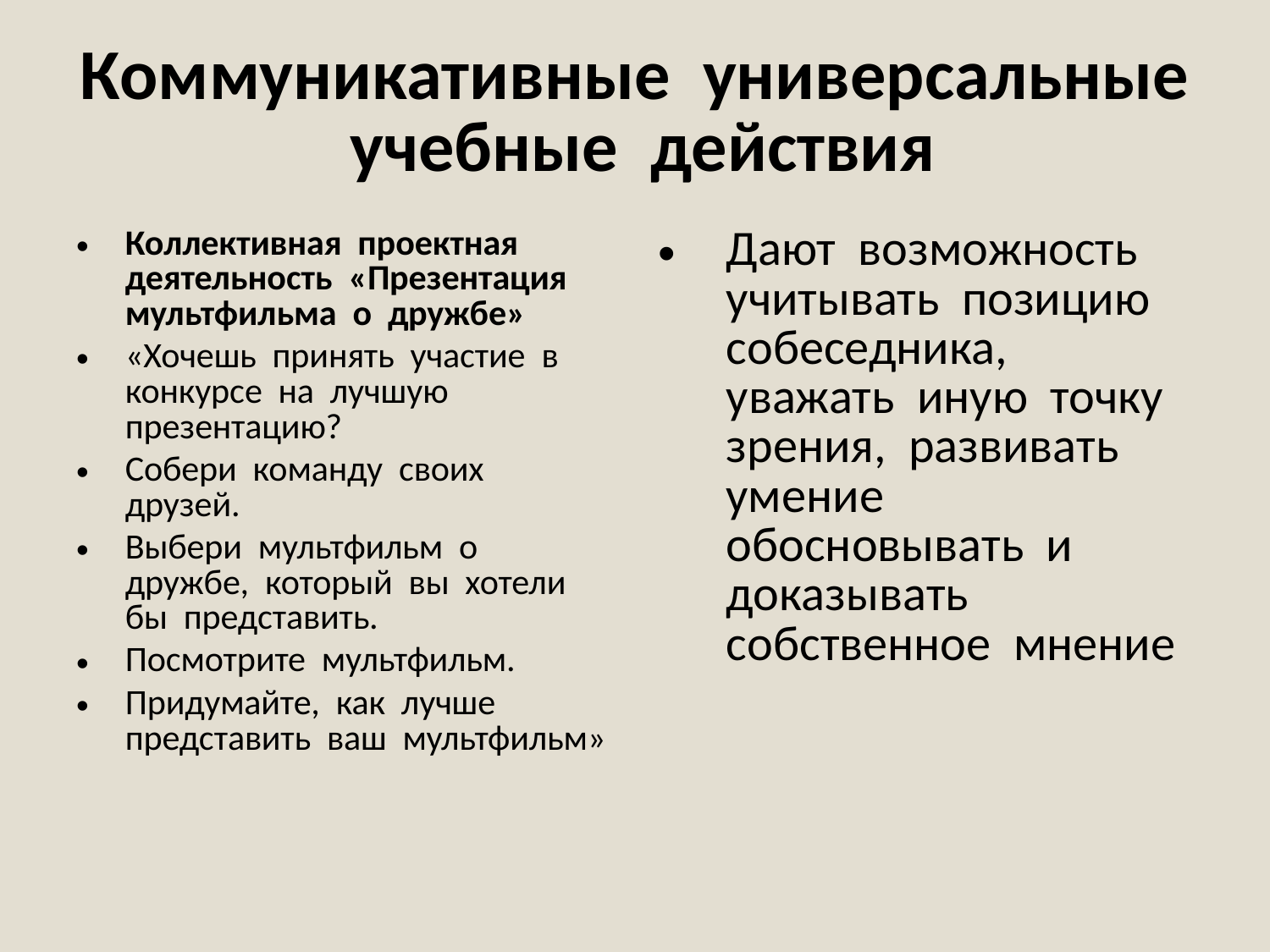

# Коммуникативные  универсальные  учебные  действия
Коллективная  проектная  деятельность  «Презентация  мультфильма  о  дружбе»
«Хочешь  принять  участие  в  конкурсе  на  лучшую  презентацию?
Собери  команду  своих  друзей.
Выбери  мультфильм  о  дружбе,  который  вы  хотели  бы  представить.
Посмотрите  мультфильм.
Придумайте,  как  лучше  представить  ваш  мультфильм»

Дают  возможность  учитывать  позицию  собеседника,  уважать  иную  точку  зрения,  развивать  умение  обосновывать  и  доказывать  собственное  мнение